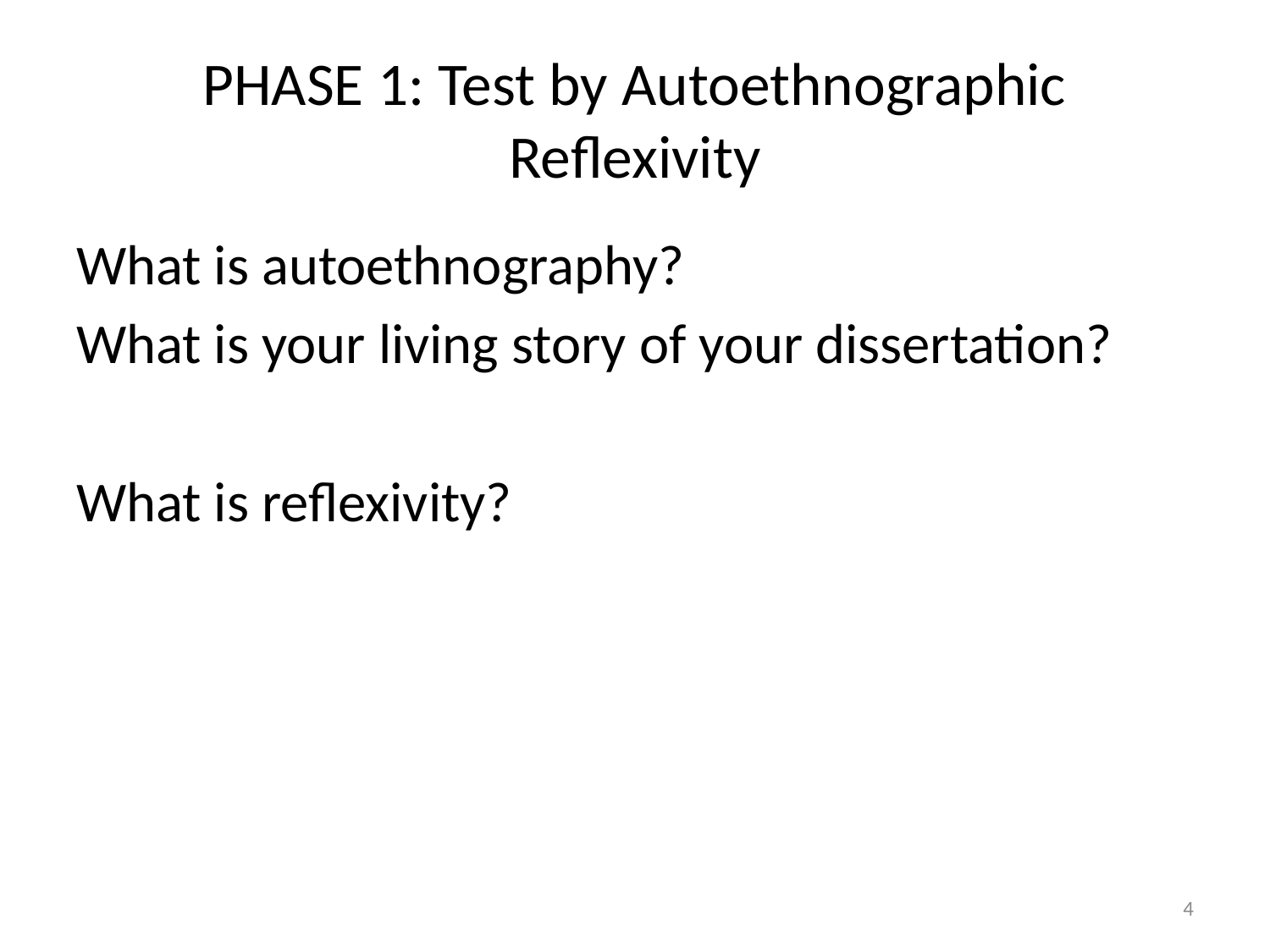

# PHASE 1: Test by Autoethnographic Reflexivity
What is autoethnography?
What is your living story of your dissertation?

What is reflexivity?
4